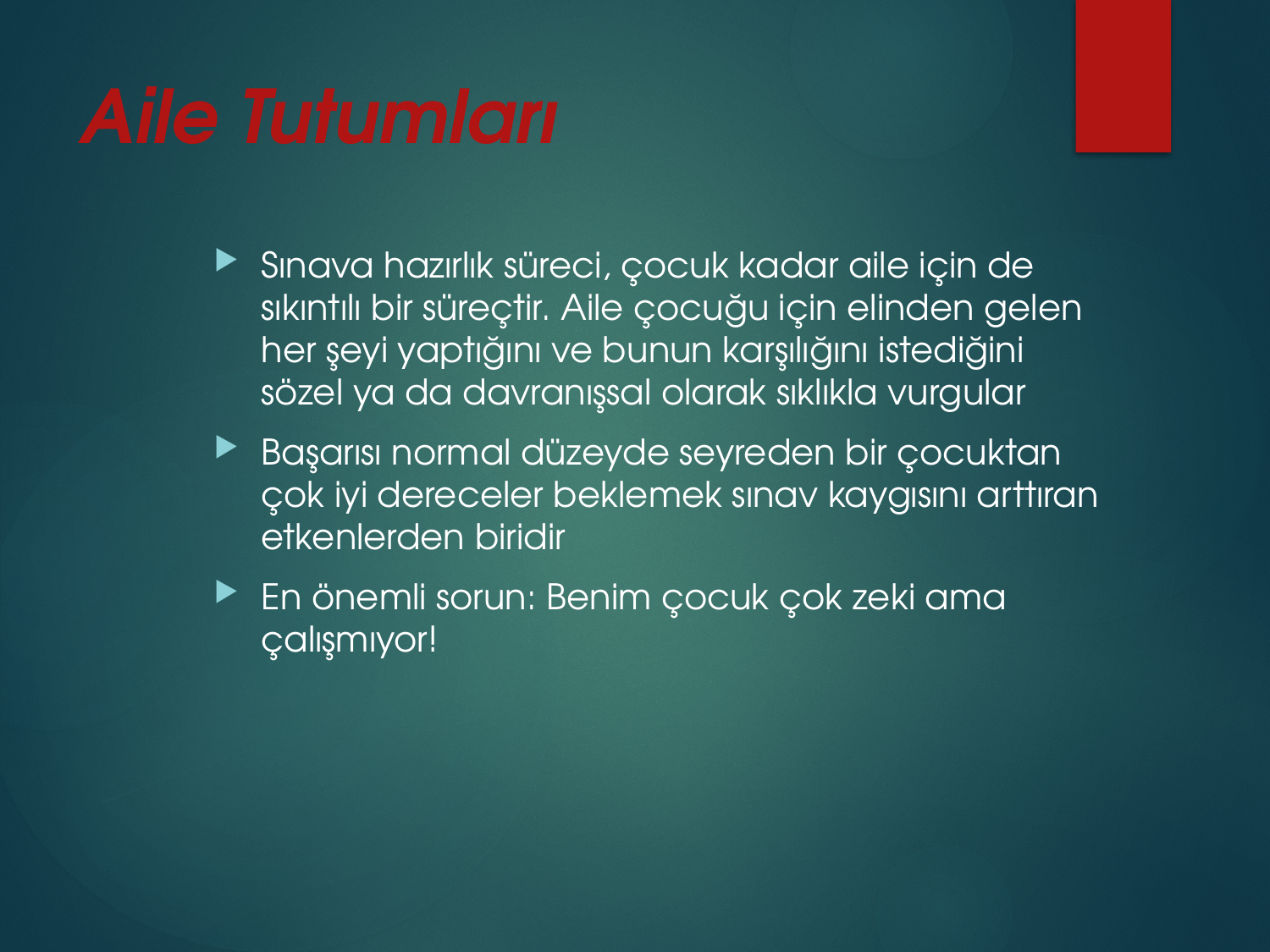

# Aile Tutumları
Sınava hazırlık süreci, çocuk kadar aile için de sıkıntılı bir süreçtir. Aile çocuğu için elinden gelen her şeyi yaptığını ve bunun karşılığını istediğini sözel ya da davranışsal olarak sıklıkla vurgular
Başarısı normal düzeyde seyreden bir çocuktan çok iyi dereceler beklemek sınav kaygısını arttıran etkenlerden biridir
En önemli sorun: Benim çocuk çok zeki ama çalışmıyor!